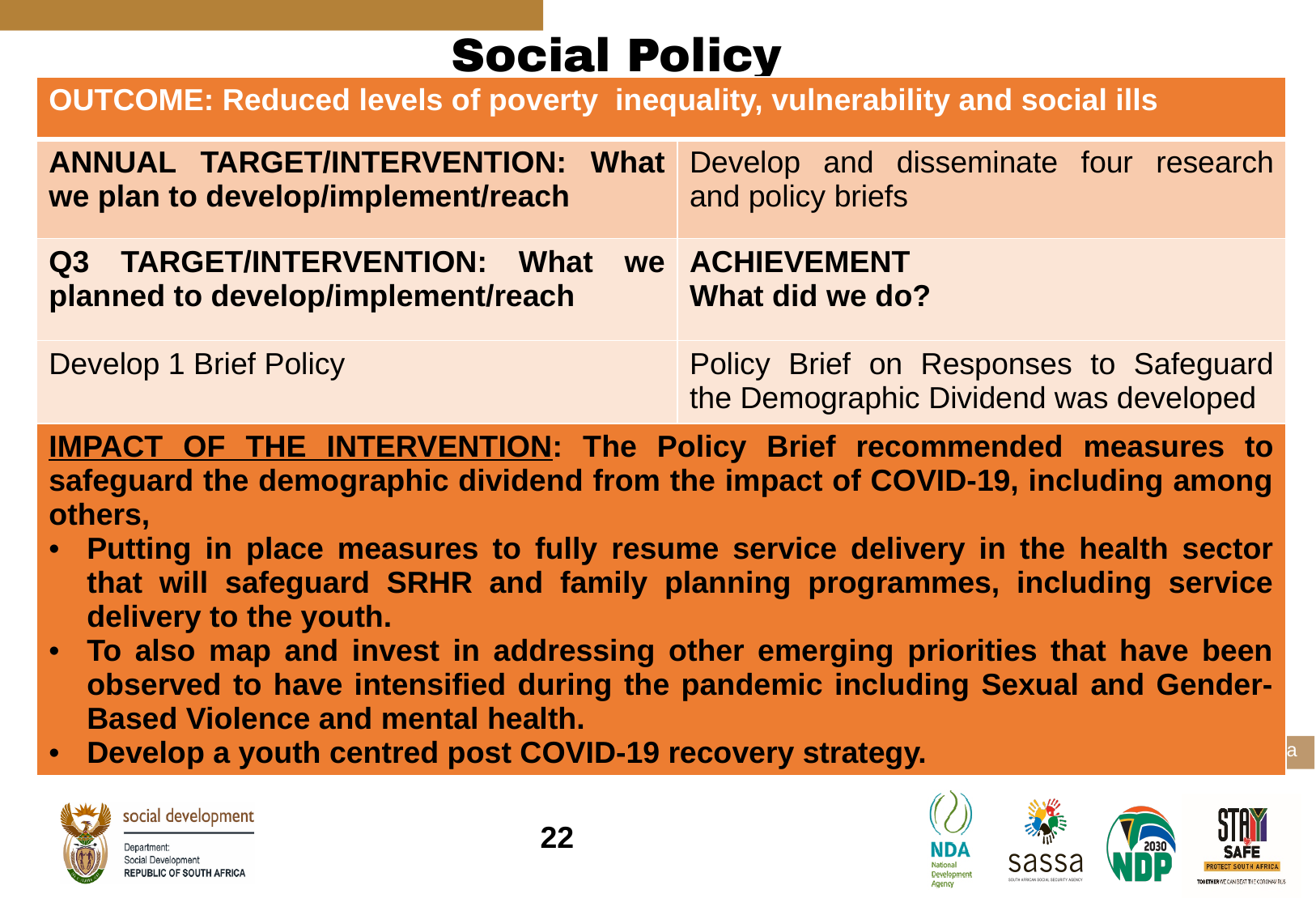

# Social Policy
| OUTCOME: Reduced levels of poverty inequality, vulnerability and social ills |  |
| --- | --- |
| ANNUAL TARGET/INTERVENTION: What we plan to develop/implement/reach | Develop and disseminate four research and policy briefs |
| Q3 TARGET/INTERVENTION: What we planned to develop/implement/reach | ACHIEVEMENT What did we do? |
| Develop 1 Brief Policy | Policy Brief on Responses to Safeguard the Demographic Dividend was developed |
| IMPACT OF THE INTERVENTION: The Policy Brief recommended measures to safeguard the demographic dividend from the impact of COVID-19, including among others, Putting in place measures to fully resume service delivery in the health sector that will safeguard SRHR and family planning programmes, including service delivery to the youth. To also map and invest in addressing other emerging priorities that have been observed to have intensified during the pandemic including Sexual and Gender-Based Violence and mental health. Develop a youth centred post COVID-19 recovery strategy. |  |
22